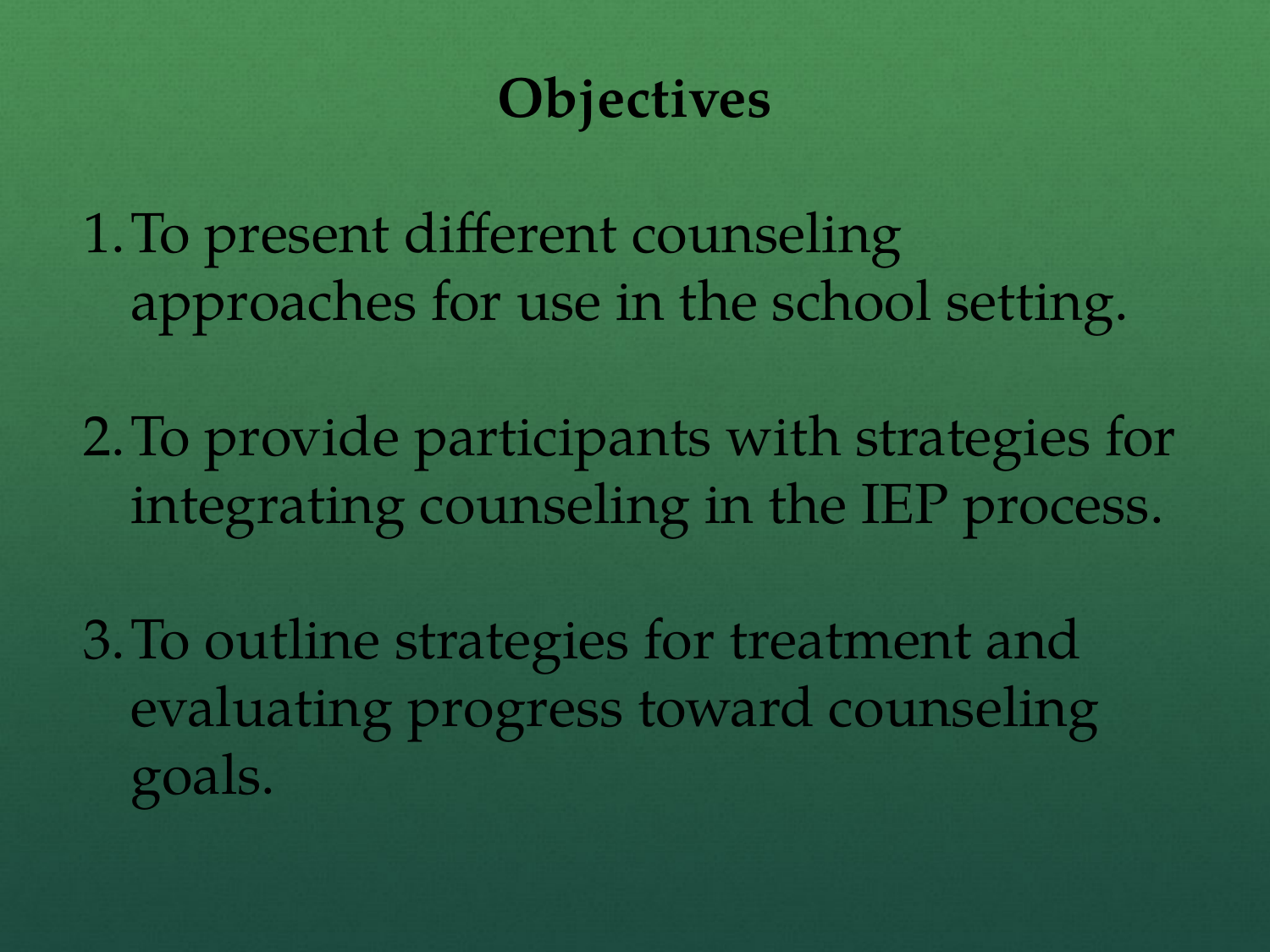

Objectives

To present different counseling approaches for use in the school setting.

To provide participants with strategies for integrating counseling in the IEP process.

To outline strategies for treatment and evaluating progress toward counseling goals.